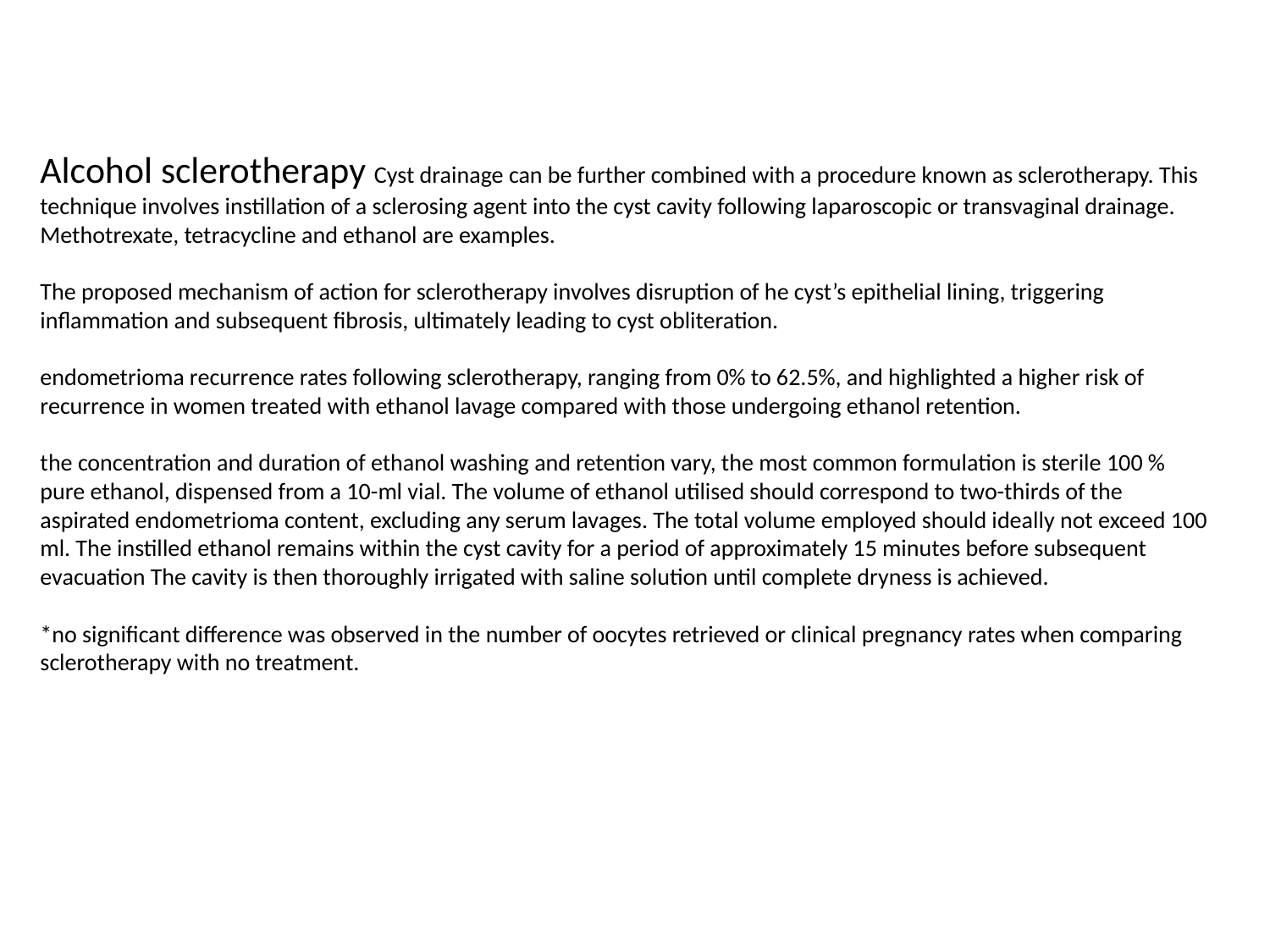

Alcohol sclerotherapy Cyst drainage can be further combined with a procedure known as sclerotherapy. This technique involves instillation of a sclerosing agent into the cyst cavity following laparoscopic or transvaginal drainage. Methotrexate, tetracycline and ethanol are examples.

The proposed mechanism of action for sclerotherapy involves disruption of he cyst’s epithelial lining, triggering inflammation and subsequent fibrosis, ultimately leading to cyst obliteration.

endometrioma recurrence rates following sclerotherapy, ranging from 0% to 62.5%, and highlighted a higher risk of recurrence in women treated with ethanol lavage compared with those undergoing ethanol retention.

the concentration and duration of ethanol washing and retention vary, the most common formulation is sterile 100 % pure ethanol, dispensed from a 10-ml vial. The volume of ethanol utilised should correspond to two-thirds of the aspirated endometrioma content, excluding any serum lavages. The total volume employed should ideally not exceed 100 ml. The instilled ethanol remains within the cyst cavity for a period of approximately 15 minutes before subsequent evacuation The cavity is then thoroughly irrigated with saline solution until complete dryness is achieved.

*no significant difference was observed in the number of oocytes retrieved or clinical pregnancy rates when comparing sclerotherapy with no treatment.